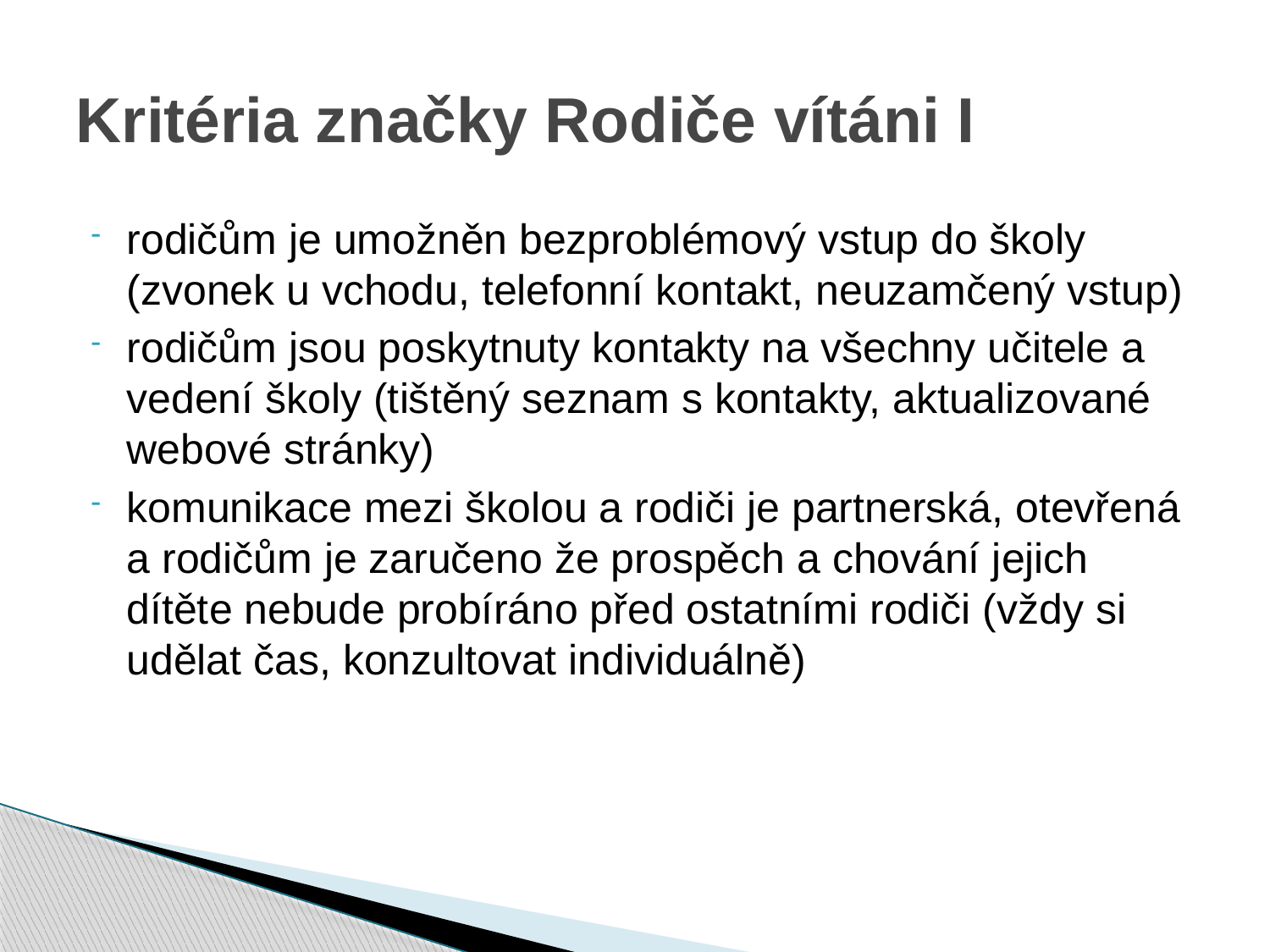

# Kritéria značky Rodiče vítáni I
rodičům je umožněn bezproblémový vstup do školy (zvonek u vchodu, telefonní kontakt, neuzamčený vstup)
rodičům jsou poskytnuty kontakty na všechny učitele a vedení školy (tištěný seznam s kontakty, aktualizované webové stránky)
komunikace mezi školou a rodiči je partnerská, otevřená a rodičům je zaručeno že prospěch a chování jejich dítěte nebude probíráno před ostatními rodiči (vždy si udělat čas, konzultovat individuálně)